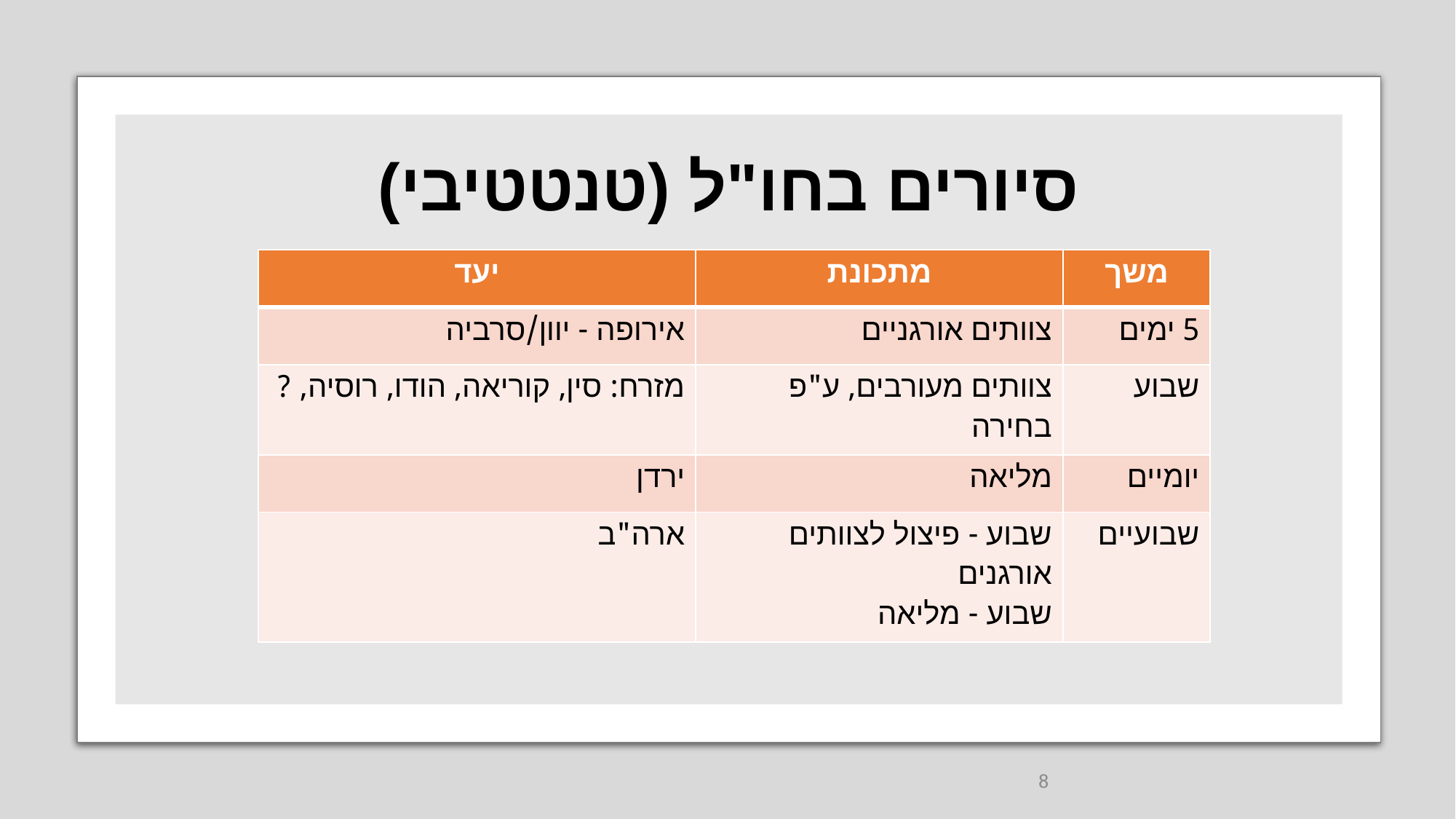

# סיורים בחו"ל (טנטטיבי)

| יעד | מתכונת | משך |
| --- | --- | --- |
| אירופה - יוון/סרביה | צוותים אורגניים | 5 ימים |
| מזרח: סין, קוריאה, הודו, רוסיה, ? | צוותים מעורבים, ע"פ בחירה | שבוע |
| ירדן | מליאה | יומיים |
| ארה"ב | שבוע - פיצול לצוותים אורגנים שבוע - מליאה | שבועיים |
8